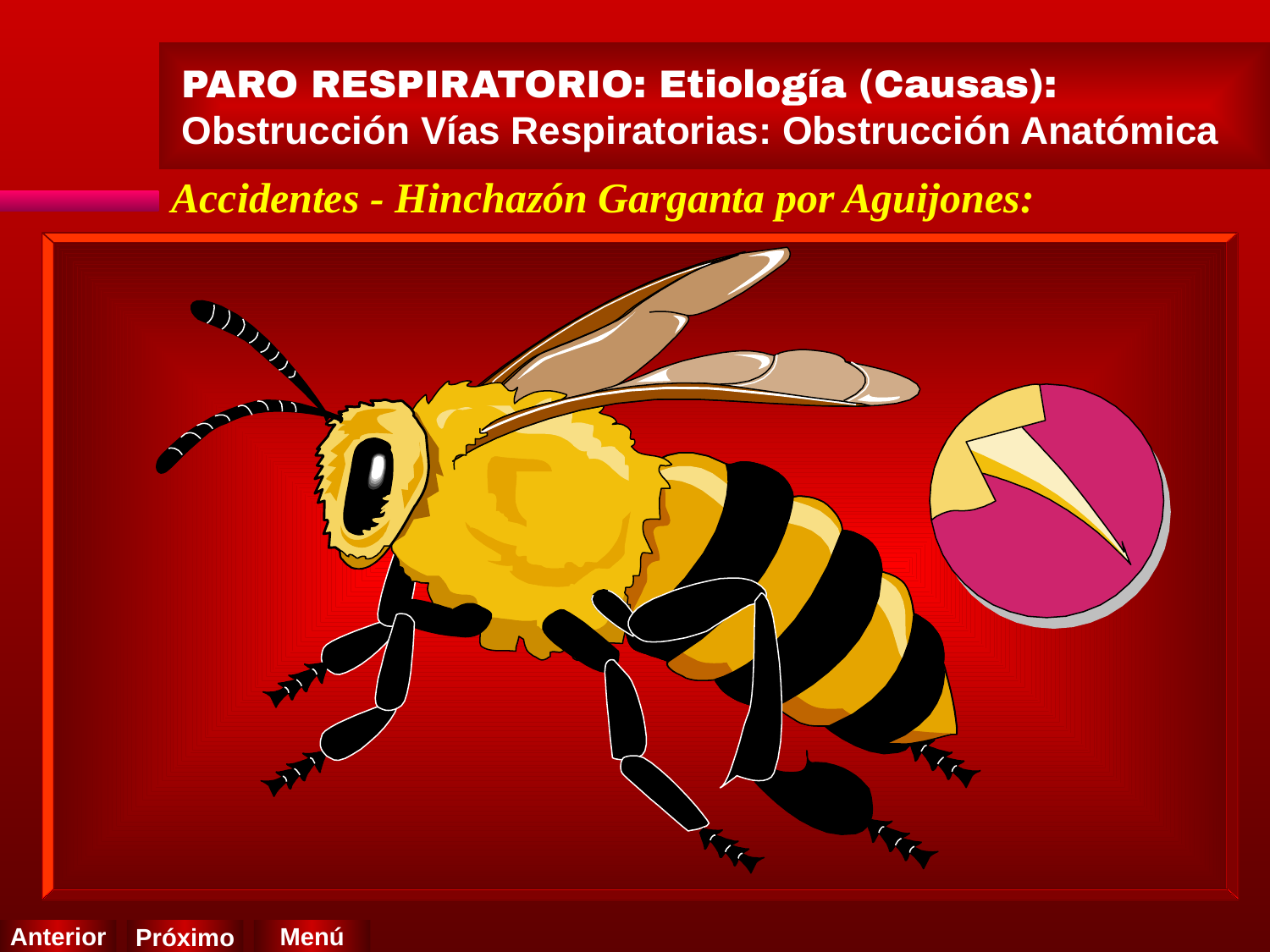

PARO RESPIRATORIO: Etiología (Causas):
Obstrucción Vías Respiratorias: Obstrucción Anatómica
Accidentes - Hinchazón Garganta por Aguijones: